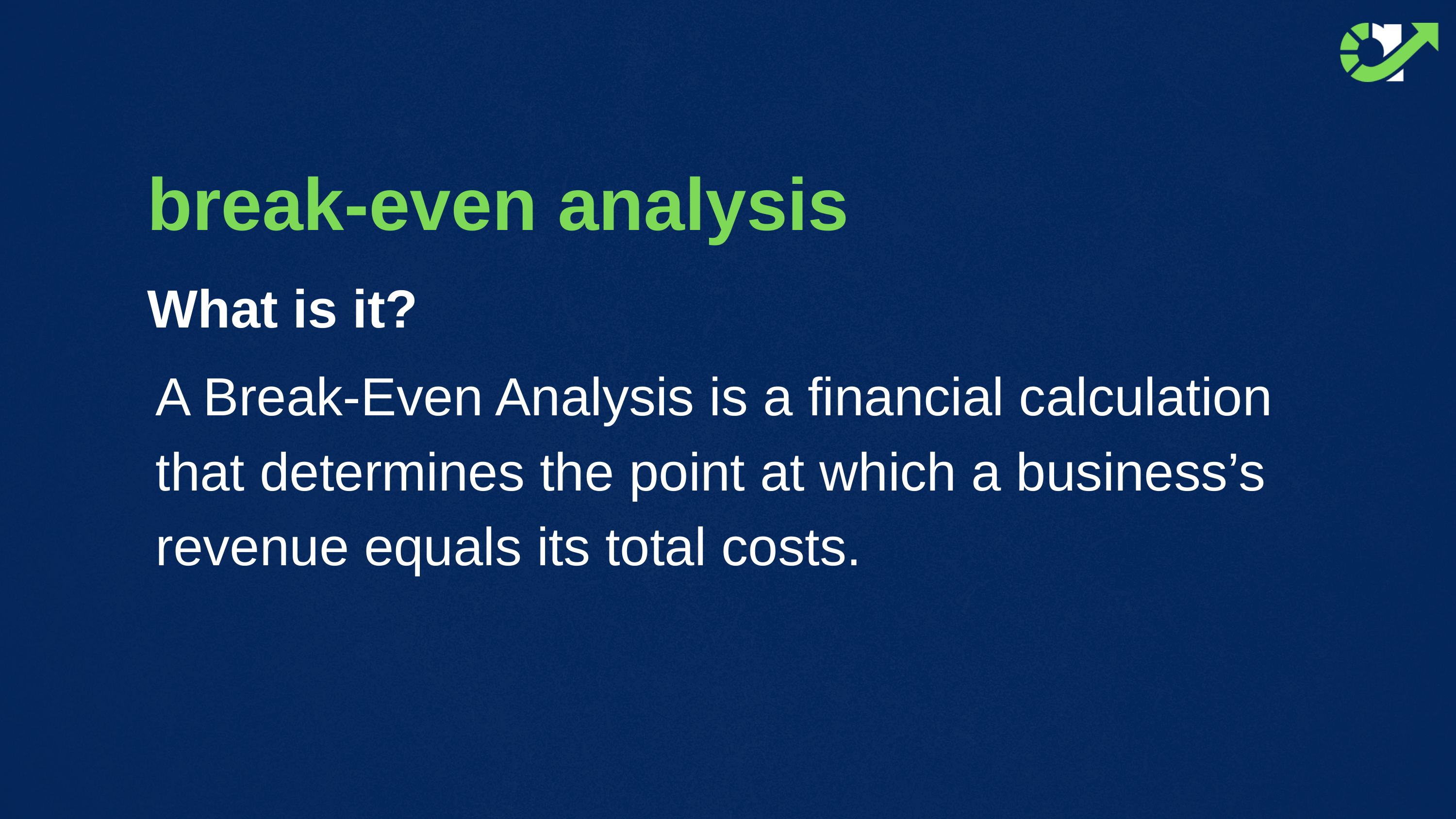

break-even analysis
What is it?
A Break-Even Analysis is a financial calculation that determines the point at which a business’s revenue equals its total costs.